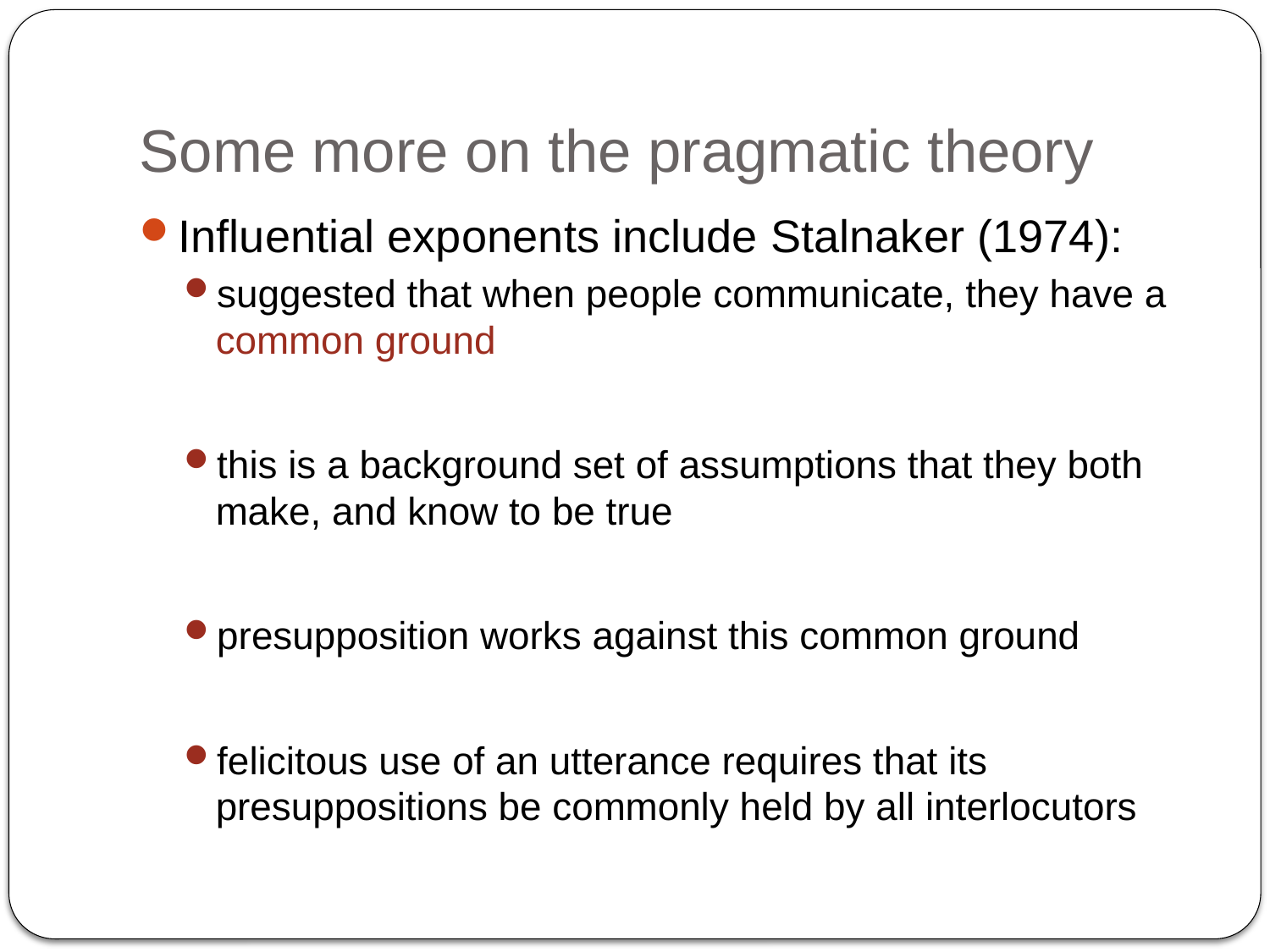

# Some more on the pragmatic theory
Influential exponents include Stalnaker (1974):
suggested that when people communicate, they have a common ground

this is a background set of assumptions that they both make, and know to be true

presupposition works against this common ground

felicitous use of an utterance requires that its presuppositions be commonly held by all interlocutors